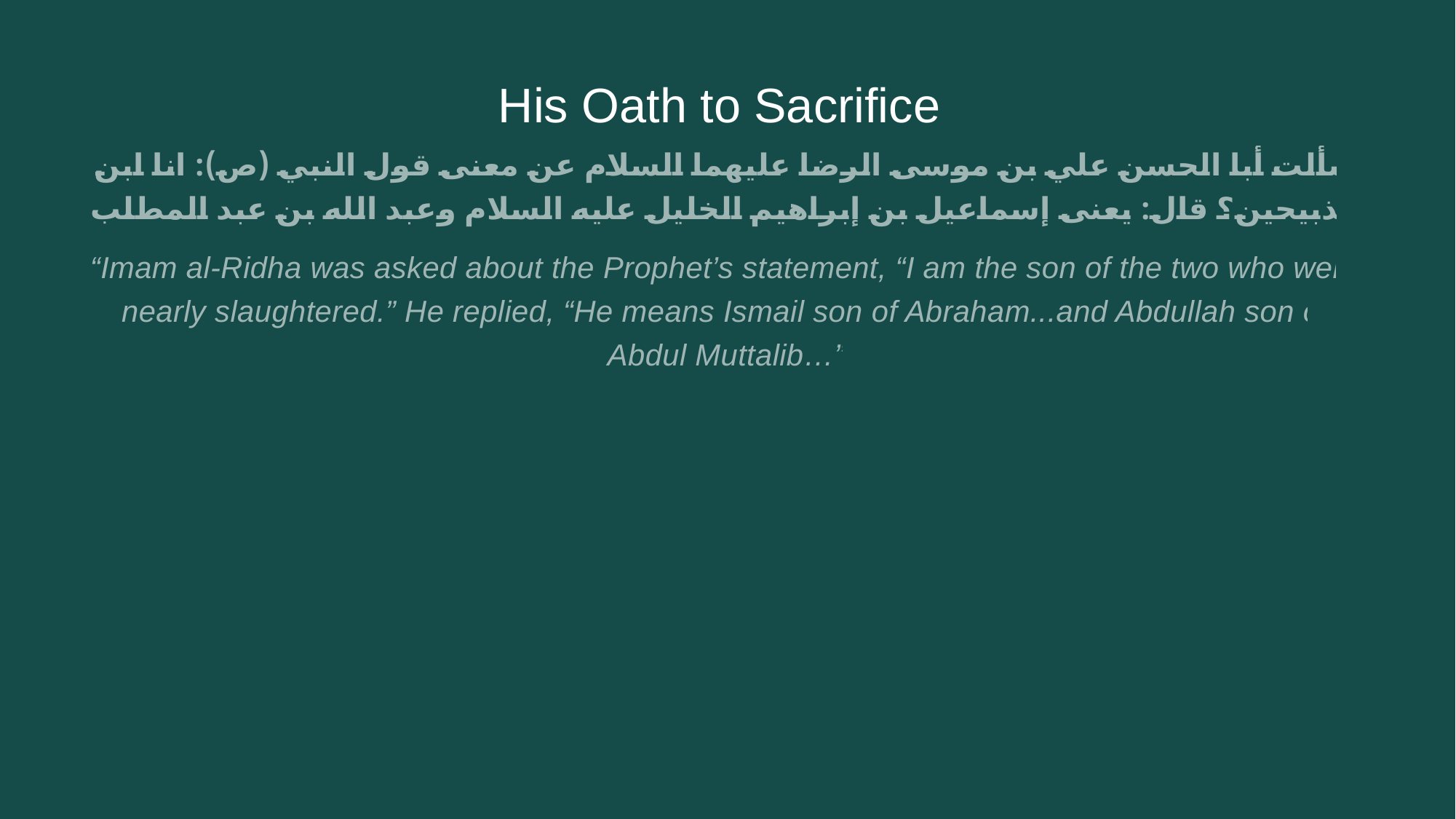

# His Oath to Sacrifice
سألت أبا الحسن علي بن موسى الرضا عليهما السلام عن معنى قول النبي (ص): انا ابن الذبيحين؟ قال: يعنى إسماعيل بن إبراهيم الخليل عليه السلام وعبد الله بن عبد المطلب
“Imam al-Ridha was asked about the Prophet’s statement, “I am the son of the two who were nearly slaughtered.” He replied, “He means Ismail son of Abraham...and Abdullah son of Abdul Muttalib…”